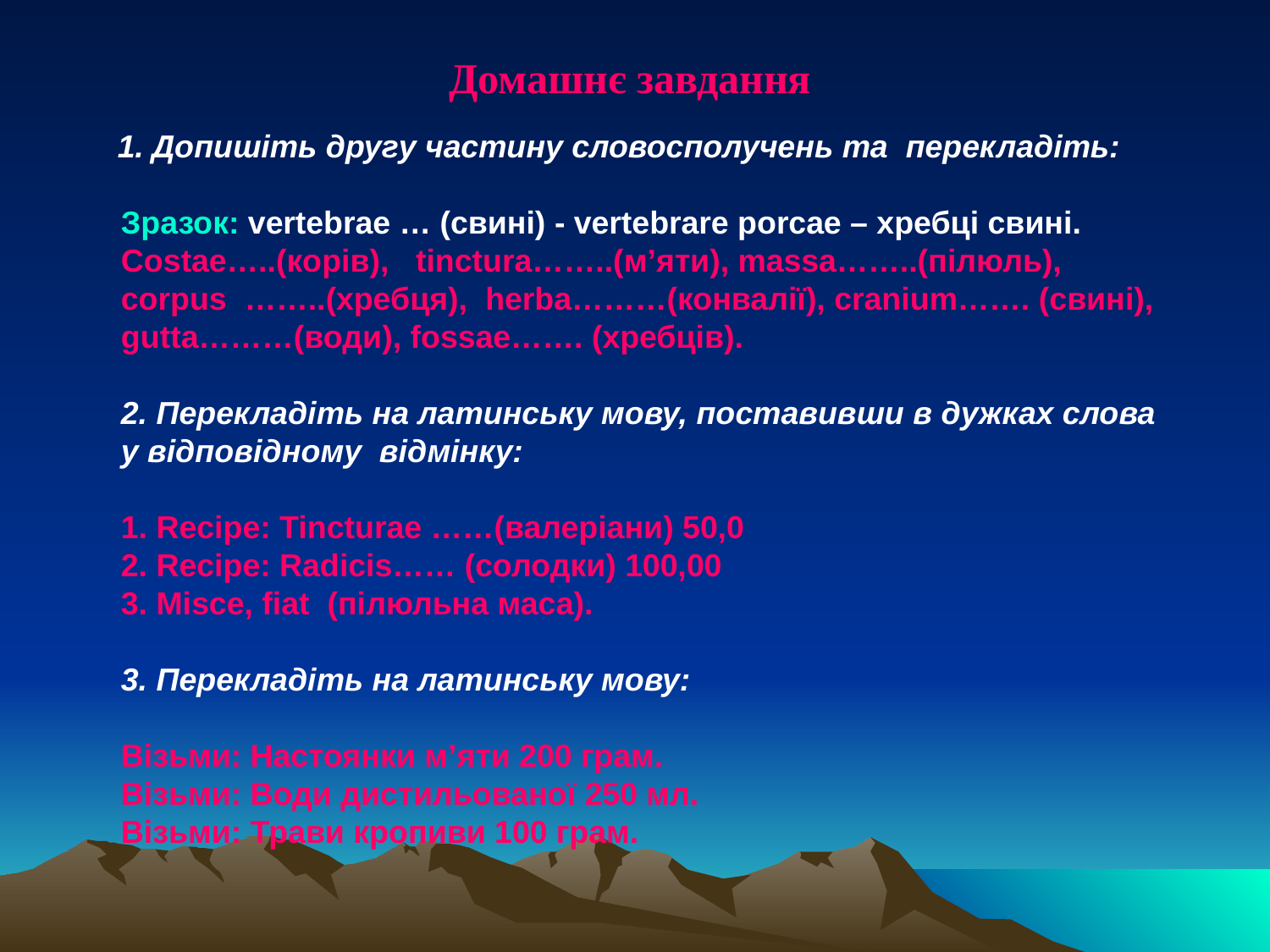

Домашнє завдання
1. Допишіть другу частину словосполучень та  перекладіть:

	Зразок: vertebrae … (свині) - vertebrare porcae – хребці свині.
	Costae…..(кoрiв),   tincturа……..(м’яти), massa……..(пілюль),  corpus  ……..(хребця),  herba………(конвалії), cranium……. (свині), gutta………(води), fossae……. (хребців).

	2. Перекладіть на латинську мову, поставивши в дужках слова у відповідному  відмінку:

	1. Recipe: Tincturae ……(валеріани) 50,0
	2. Recipe: Radicis…… (солодки) 100,00
	3. Misce, fiat  (пілюльна маса).

	3. Перекладіть на латинську мову:

	Візьми: Настоянки м’яти 200 грам.
	Візьми: Води дистильованої 250 мл.
	Візьми: Трави кропиви 100 грам.